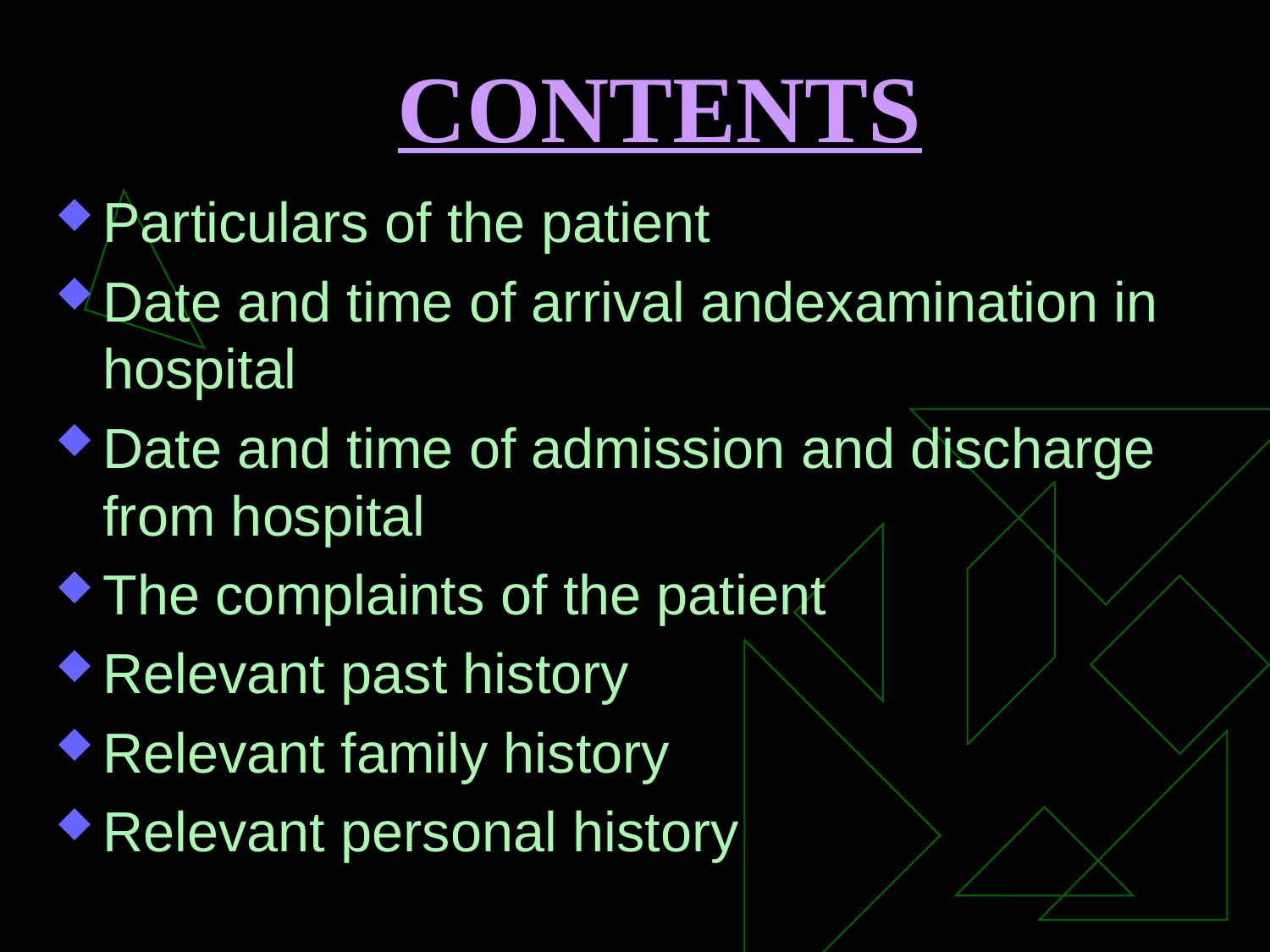

# CONTENTS
Particulars of the patient
Date and time of arrival andexamination in hospital
Date and time of admission and discharge from hospital
The complaints of the patient
Relevant past history
Relevant family history
Relevant personal history